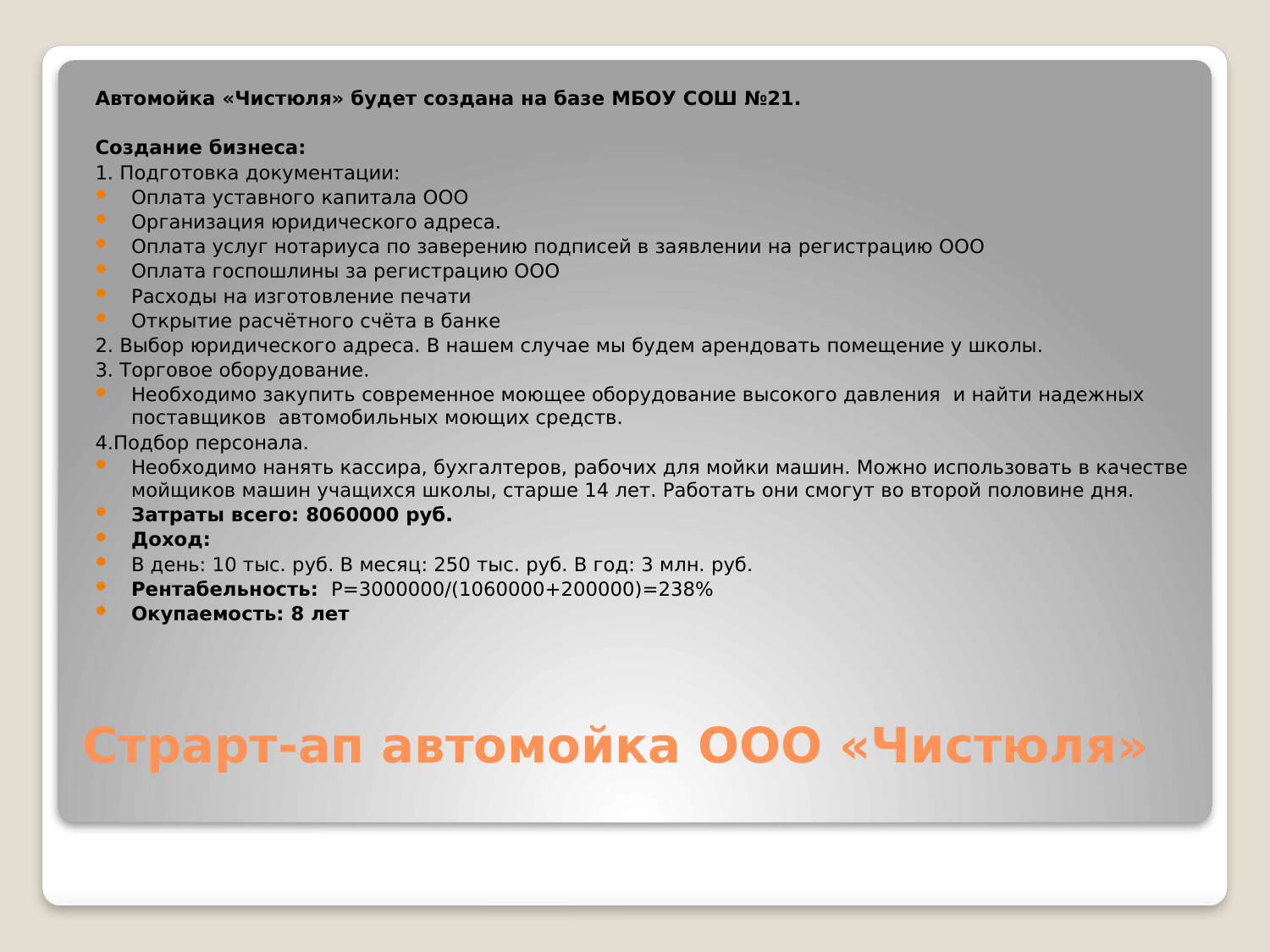

Автомойка «Чистюля» будет создана на базе МБОУ СОШ №21.

Создание бизнеса:
1. Подготовка документации:
Оплата уставного капитала ООО
Организация юридического адреса.
Оплата услуг нотариуса по заверению подписей в заявлении на регистрацию ООО
Оплата госпошлины за регистрацию ООО
Расходы на изготовление печати
Открытие расчётного счёта в банке
2. Выбор юридического адреса. В нашем случае мы будем арендовать помещение у школы.
3. Торговое оборудование.
Необходимо закупить современное моющее оборудование высокого давления  и найти надежных поставщиков  автомобильных моющих средств.
4.Подбор персонала.
Необходимо нанять кассира, бухгалтеров, рабочих для мойки машин. Можно использовать в качестве мойщиков машин учащихся школы, старше 14 лет. Работать они смогут во второй половине дня.
Затраты всего: 8060000 руб.
Доход:
В день: 10 тыс. руб. В месяц: 250 тыс. руб. В год: 3 млн. руб.
Рентабельность:  Р=3000000/(1060000+200000)=238%
Окупаемость: 8 лет

# Страрт-ап автомойка ООО «Чистюля»